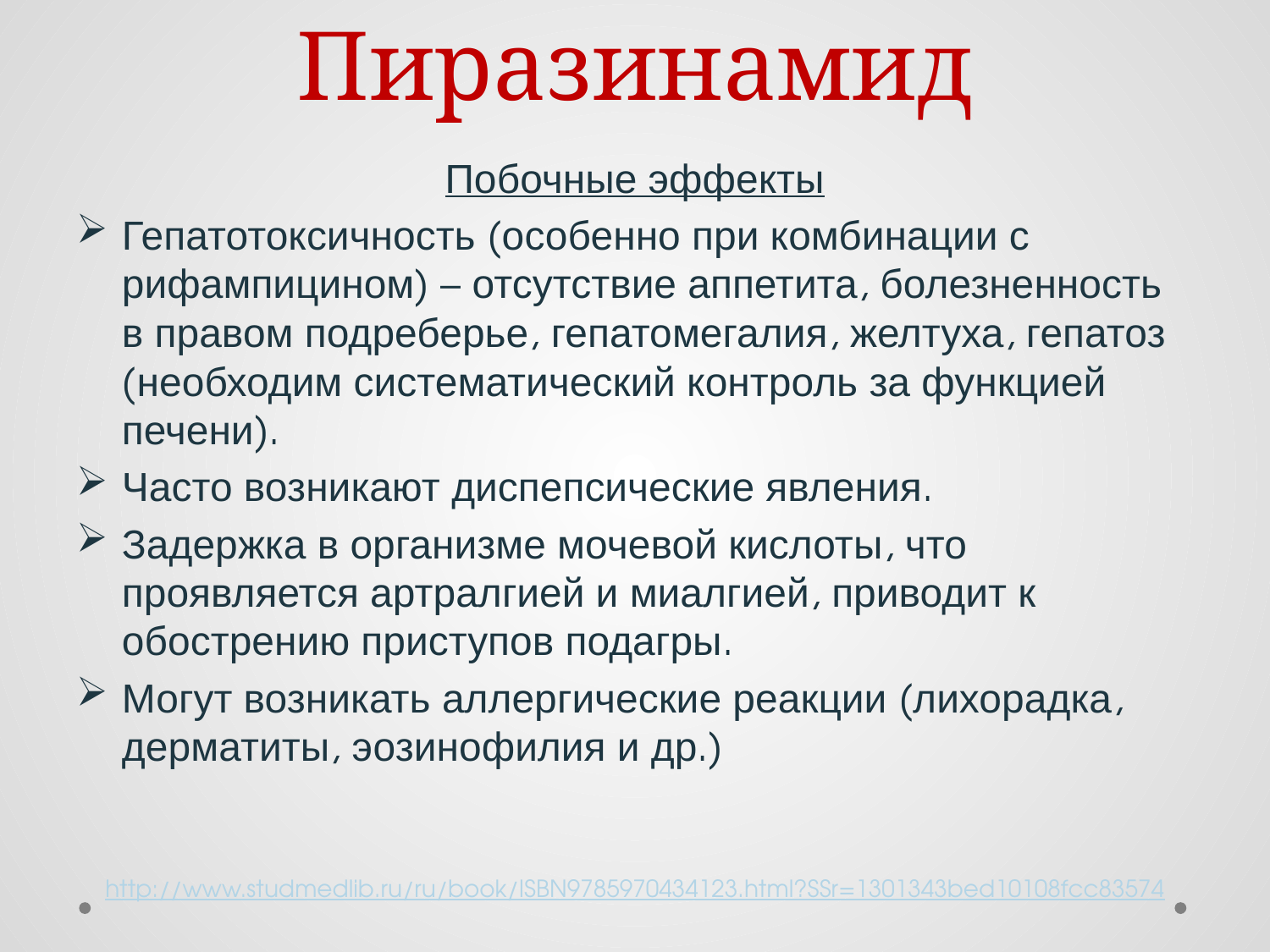

# Пиразинамид
Побочные эффекты
Гепатотоксичность (особенно при комбинации с рифампицином) – отсутствие аппетита, болезненность в правом подреберье, гепатомегалия, желтуха, гепатоз (необходим систематический контроль за функцией печени).
Часто возникают диспепсические явления.
Задержка в организме мочевой кислоты, что проявляется артралгией и миалгией, приводит к обострению приступов подагры.
Могут возникать аллергические реакции (лихорадка, дерматиты, эозинофилия и др.)

http://www.studmedlib.ru/ru/book/ISBN9785970434123.html?SSr=1301343bed10108fcc83574